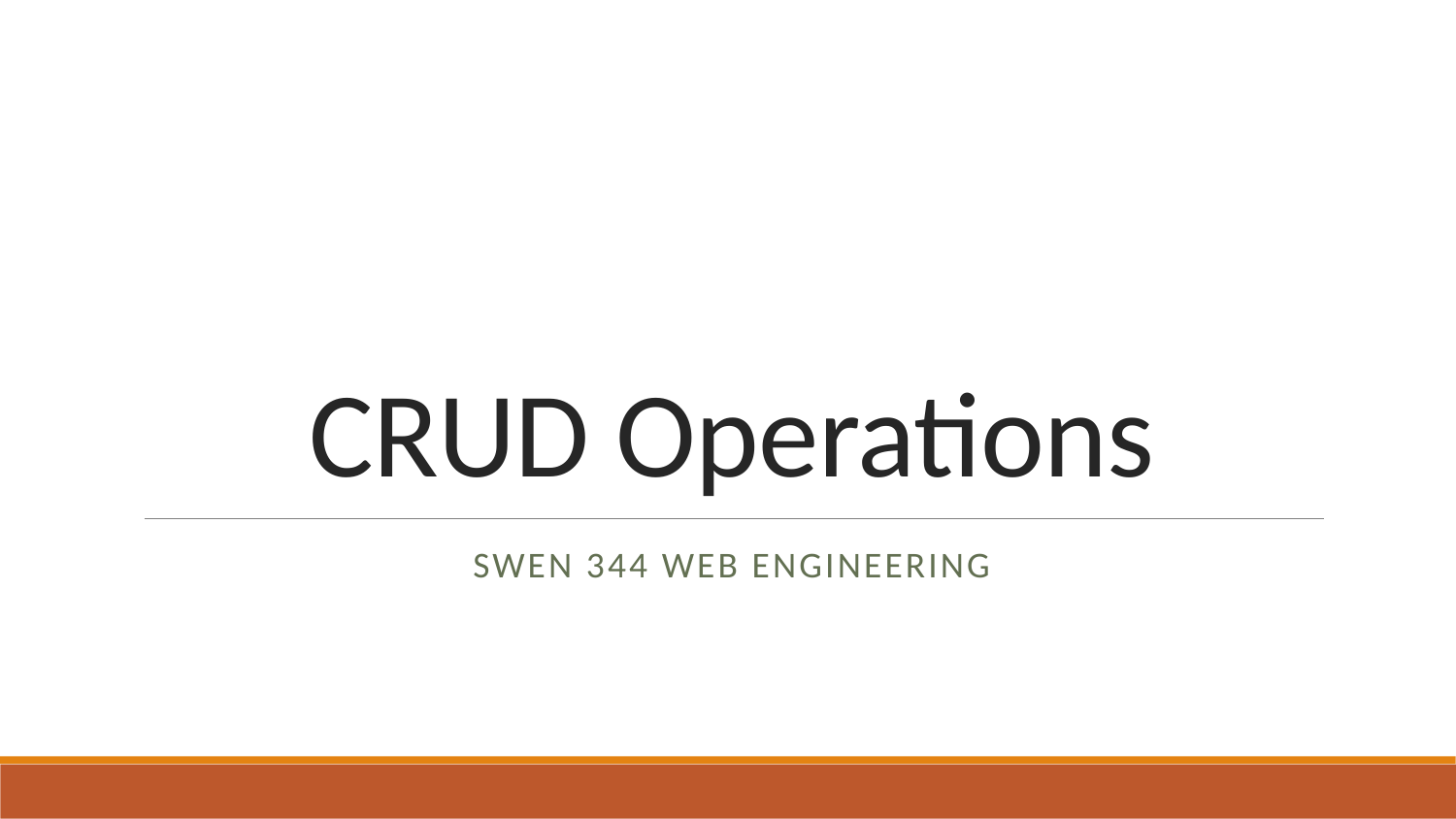

# CRUD Operations
SWEN 344 Web Engineering